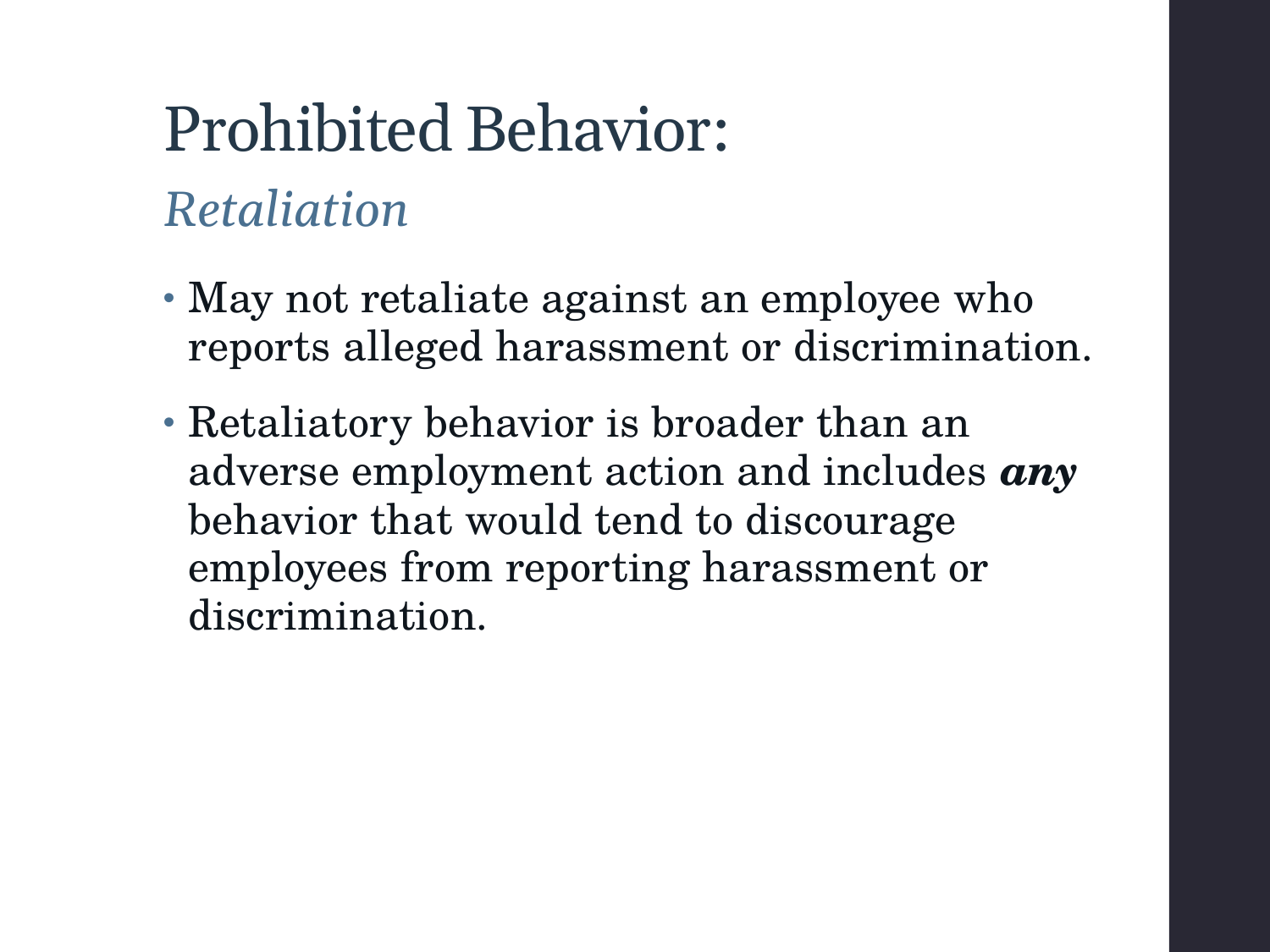

# Prohibited Behavior:
Retaliation
May not retaliate against an employee who reports alleged harassment or discrimination.
Retaliatory behavior is broader than an adverse employment action and includes any behavior that would tend to discourage employees from reporting harassment or discrimination.